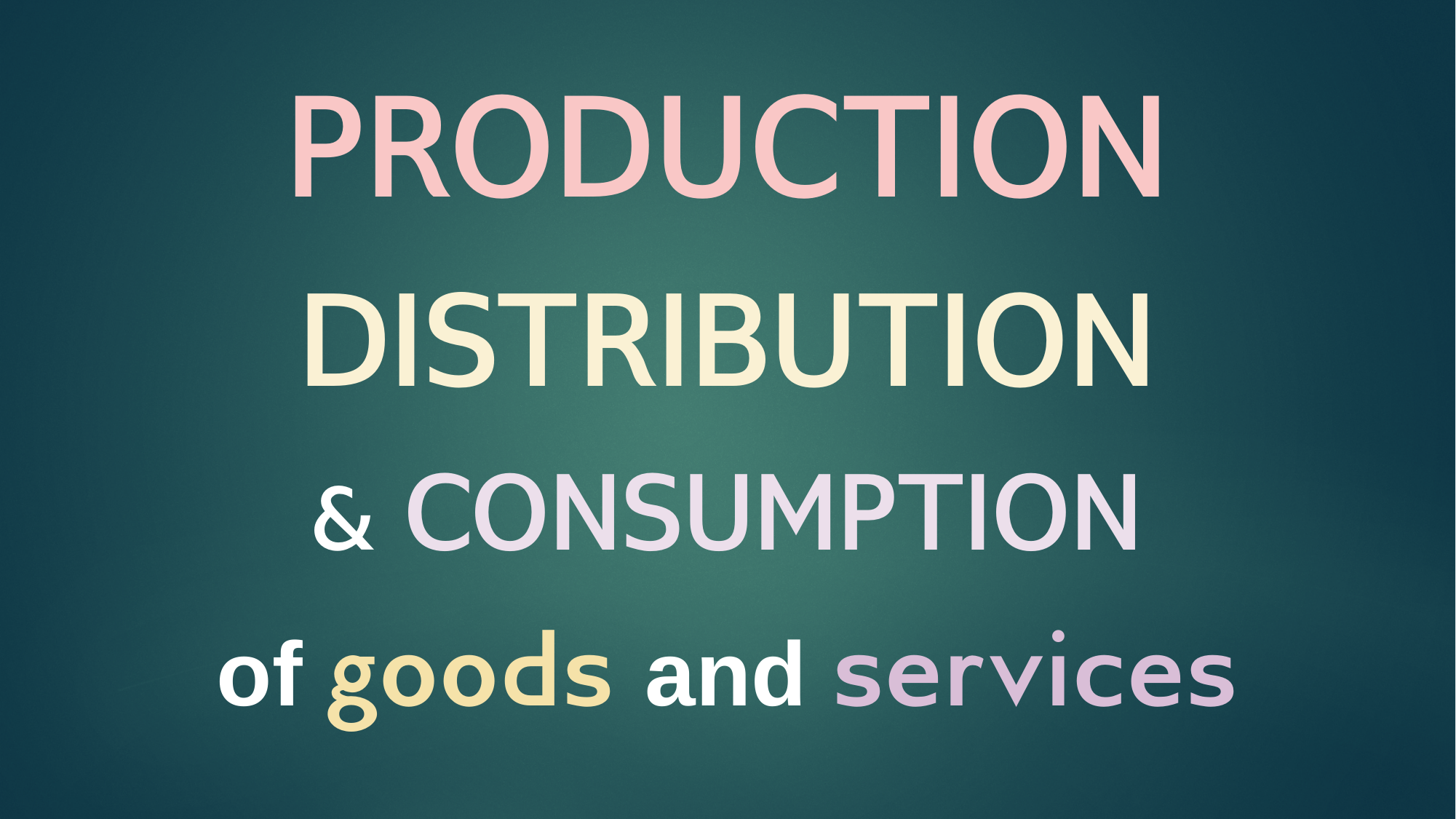

PRODUCTION
DISTRIBUTION
& CONSUMPTION
of goods and services